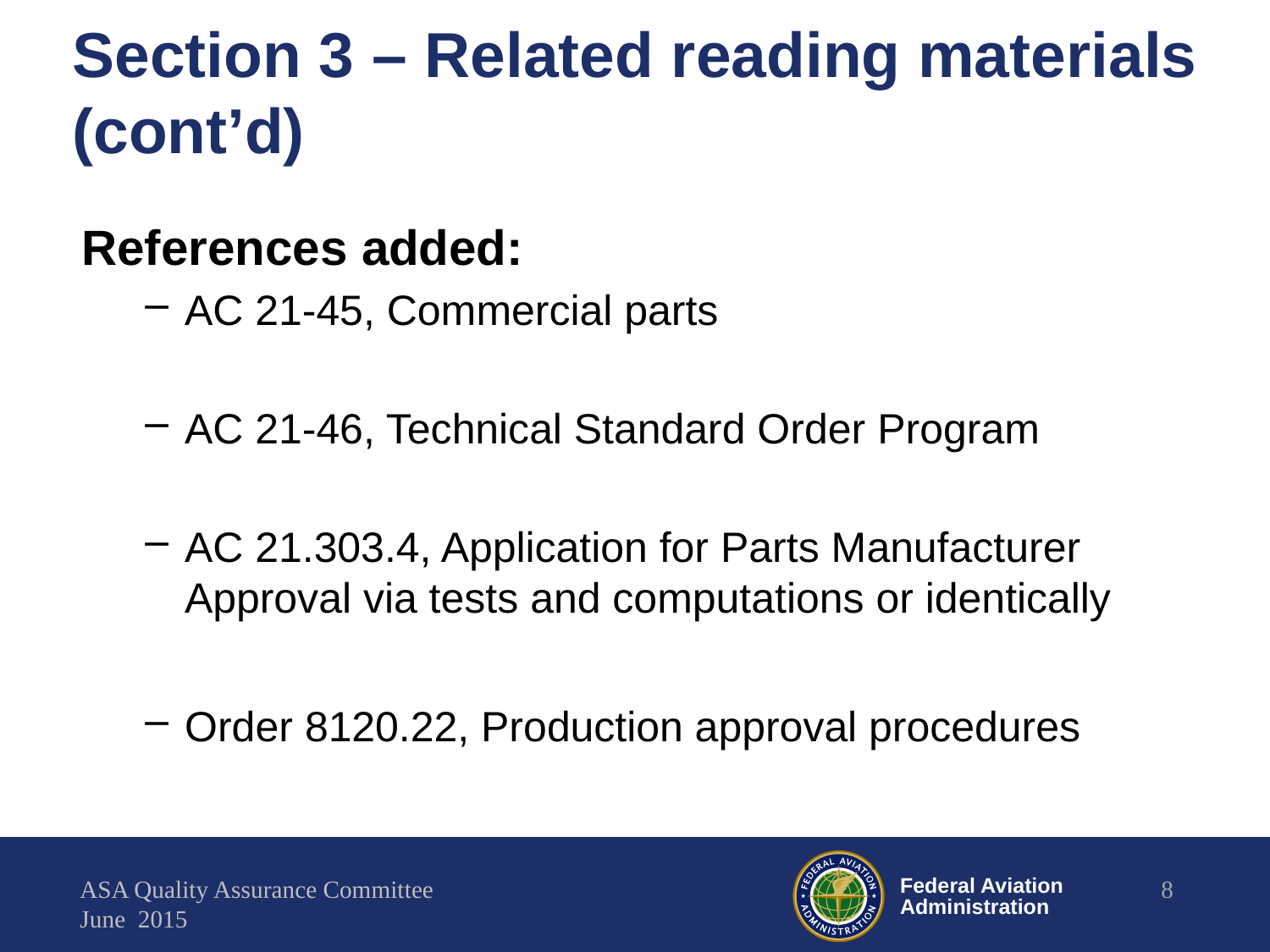

# Section 3 – Related reading materials  (cont’d)
References added:
AC 21-45, Commercial parts

AC 21-46, Technical Standard Order Program

AC 21.303.4, Application for Parts Manufacturer Approval via tests and computations or identically

Order 8120.22, Production approval procedures

ASA Quality Assurance Committee
June  2015
8